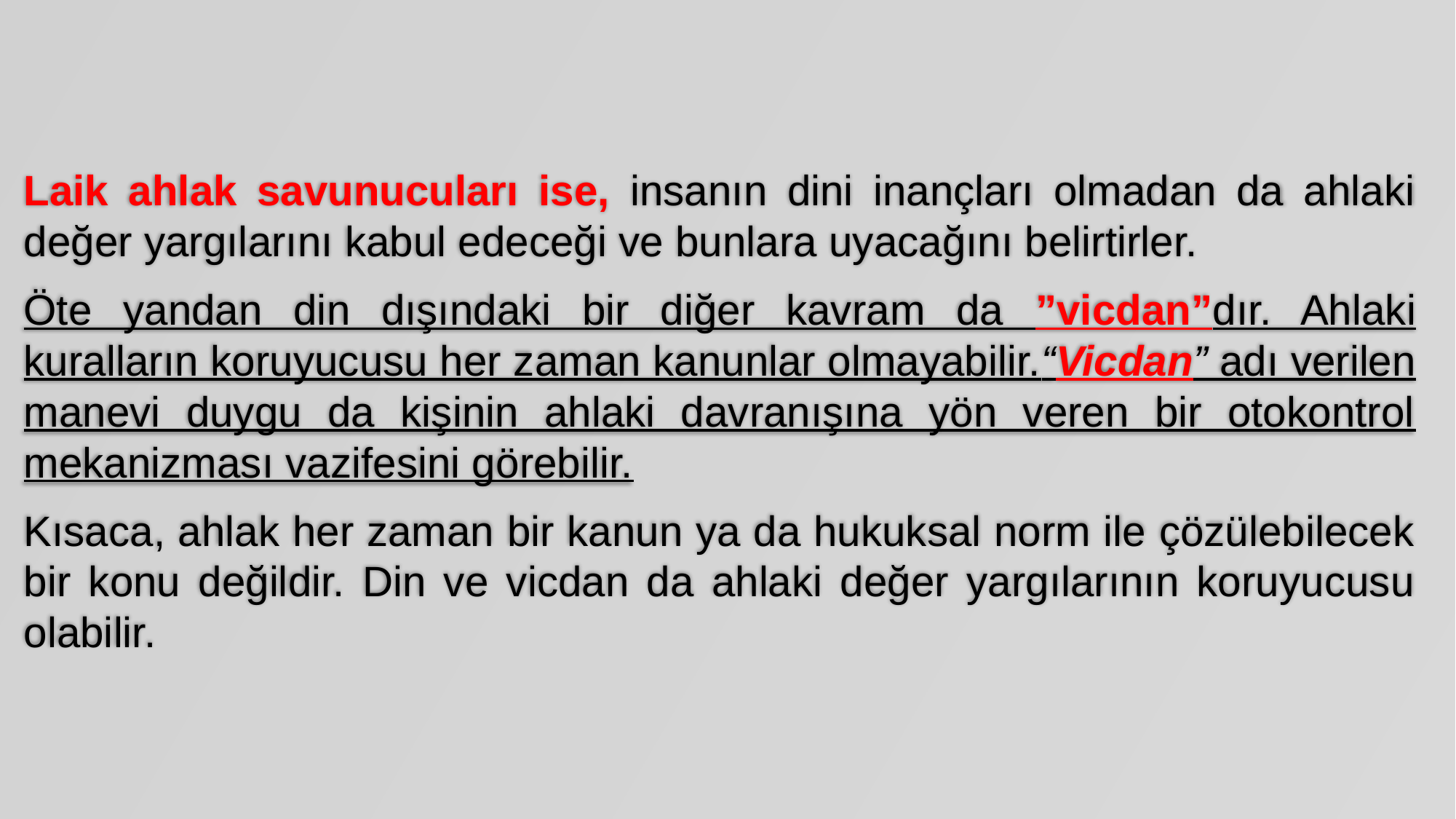

Laik ahlak savunucuları ise, insanın dini inançları olmadan da ahlaki değer yargılarını kabul edeceği ve bunlara uyacağını belirtirler.
Öte yandan din dışındaki bir diğer kavram da ”vicdan”dır. Ahlaki kuralların koruyucusu her zaman kanunlar olmayabilir.“Vicdan” adı verilen manevi duygu da kişinin ahlaki davranışına yön veren bir otokontrol mekanizması vazifesini görebilir.
Kısaca, ahlak her zaman bir kanun ya da hukuksal norm ile çözülebilecek bir konu değildir. Din ve vicdan da ahlaki değer yargılarının koruyucusu olabilir.